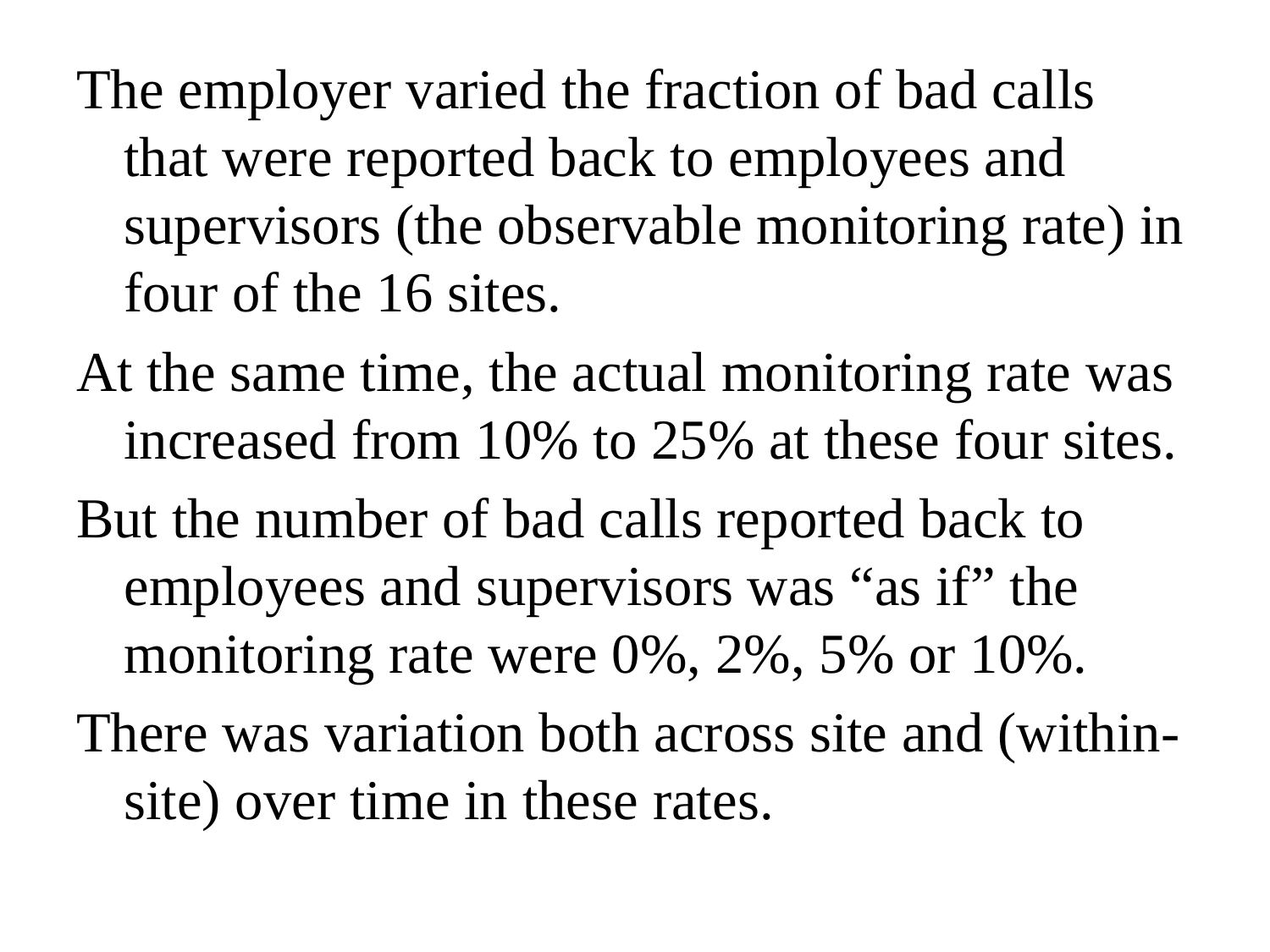

The employer varied the fraction of bad calls that were reported back to employees and supervisors (the observable monitoring rate) in four of the 16 sites.
At the same time, the actual monitoring rate was increased from 10% to 25% at these four sites.
But the number of bad calls reported back to employees and supervisors was “as if” the monitoring rate were 0%, 2%, 5% or 10%.
There was variation both across site and (within-site) over time in these rates.